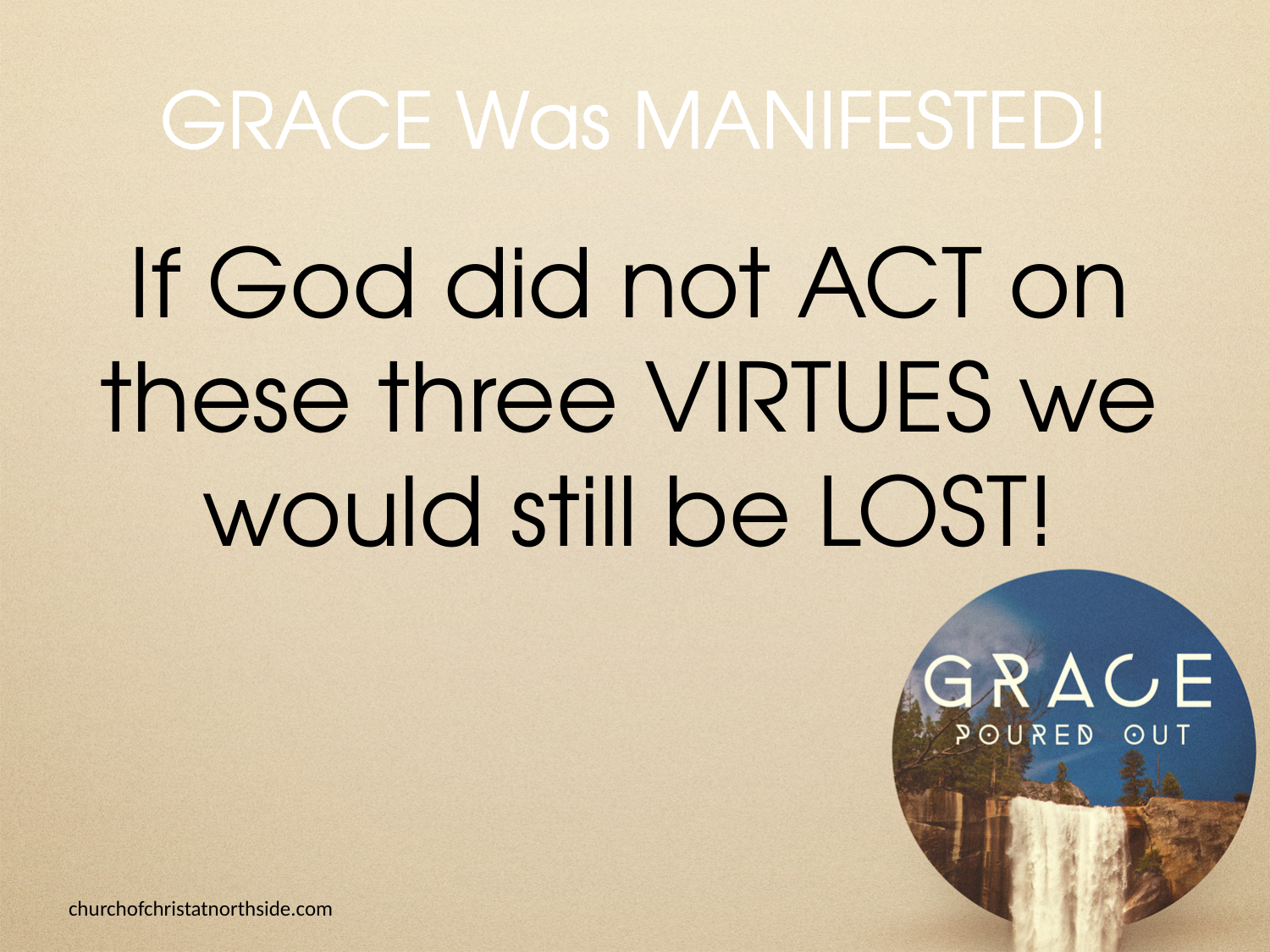

# GRACE Was MANIFESTED!
If God did not ACT on these three VIRTUES we would still be LOST!
churchofchristatnorthside.com